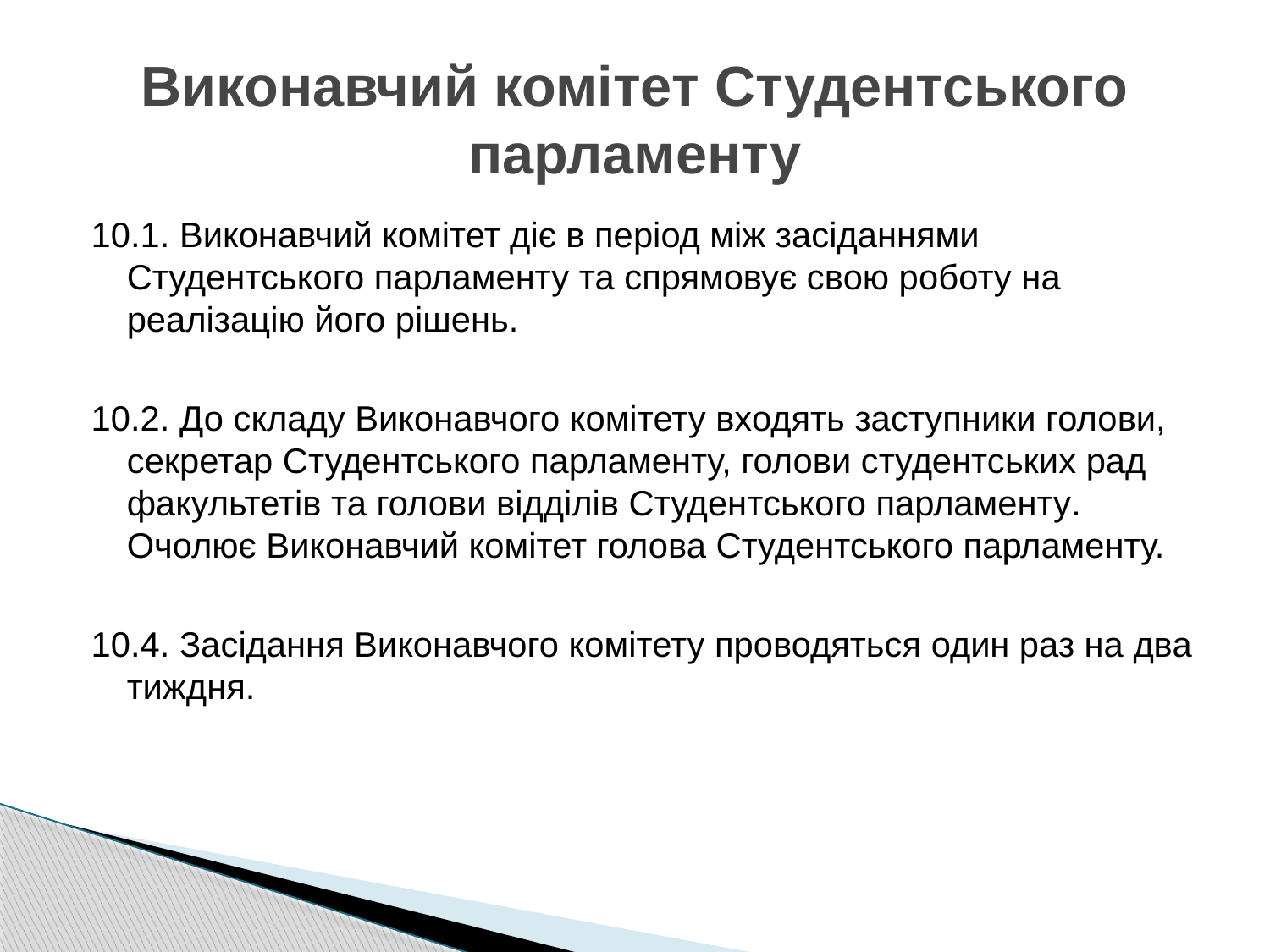

# Виконавчий комітет Студентського парламенту
10.1. Виконавчий комітет діє в період між засіданнями Студентського парламенту та спрямовує свою роботу на реалізацію його рішень.

10.2. До складу Виконавчого комітету входять заступники голови, секретар Студентського парламенту, голови студентських рад факультетів та голови відділів Студентського парламенту.  Очолює Виконавчий комітет голова Студентського парламенту.

10.4. Засідання Виконавчого комітету проводяться один раз на два тиждня.